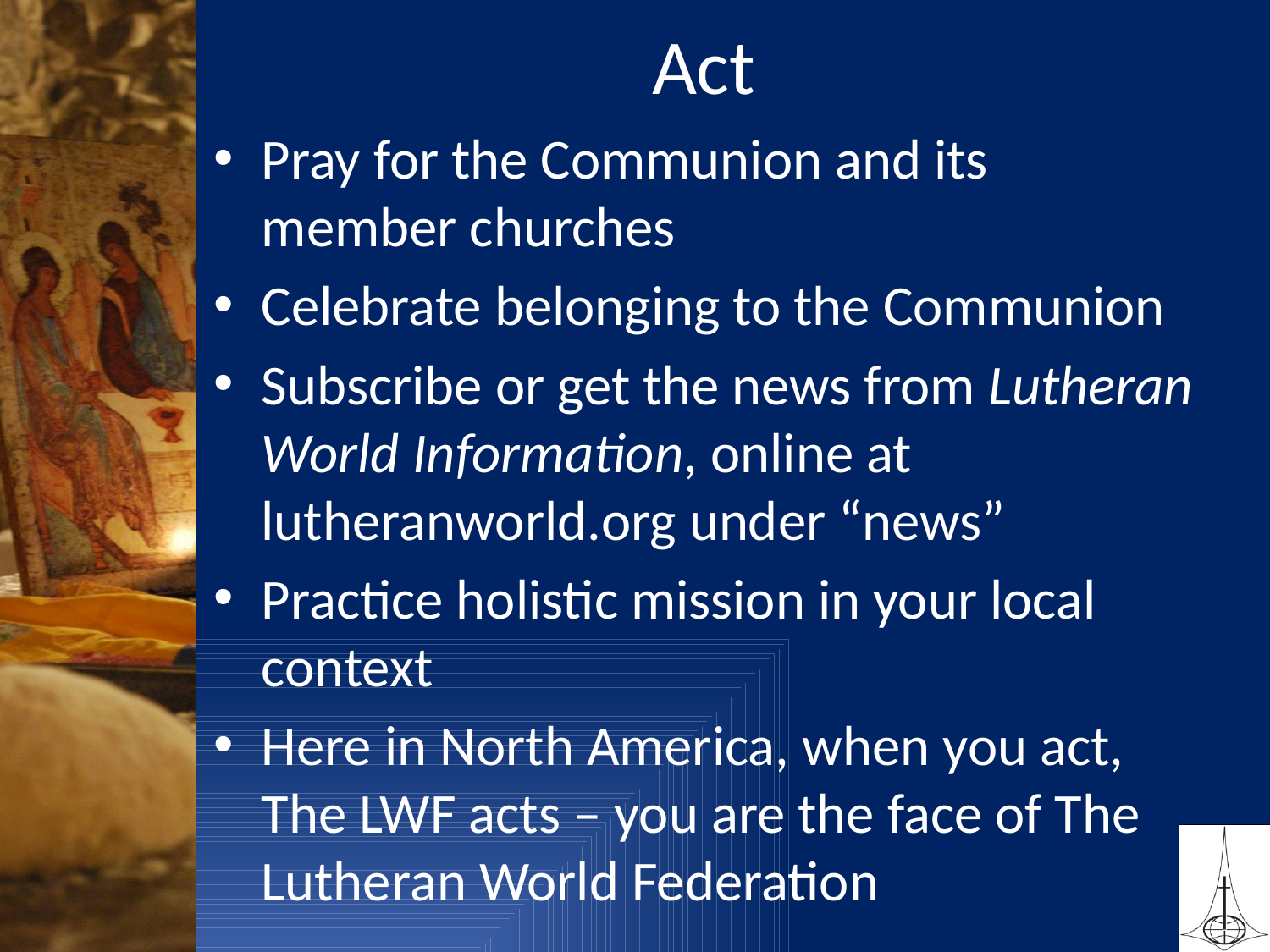

# Act
Pray for the Communion and its member churches
Celebrate belonging to the Communion
Subscribe or get the news from Lutheran World Information, online at lutheranworld.org under “news”
Practice holistic mission in your local context
Here in North America, when you act, The LWF acts – you are the face of The Lutheran World Federation